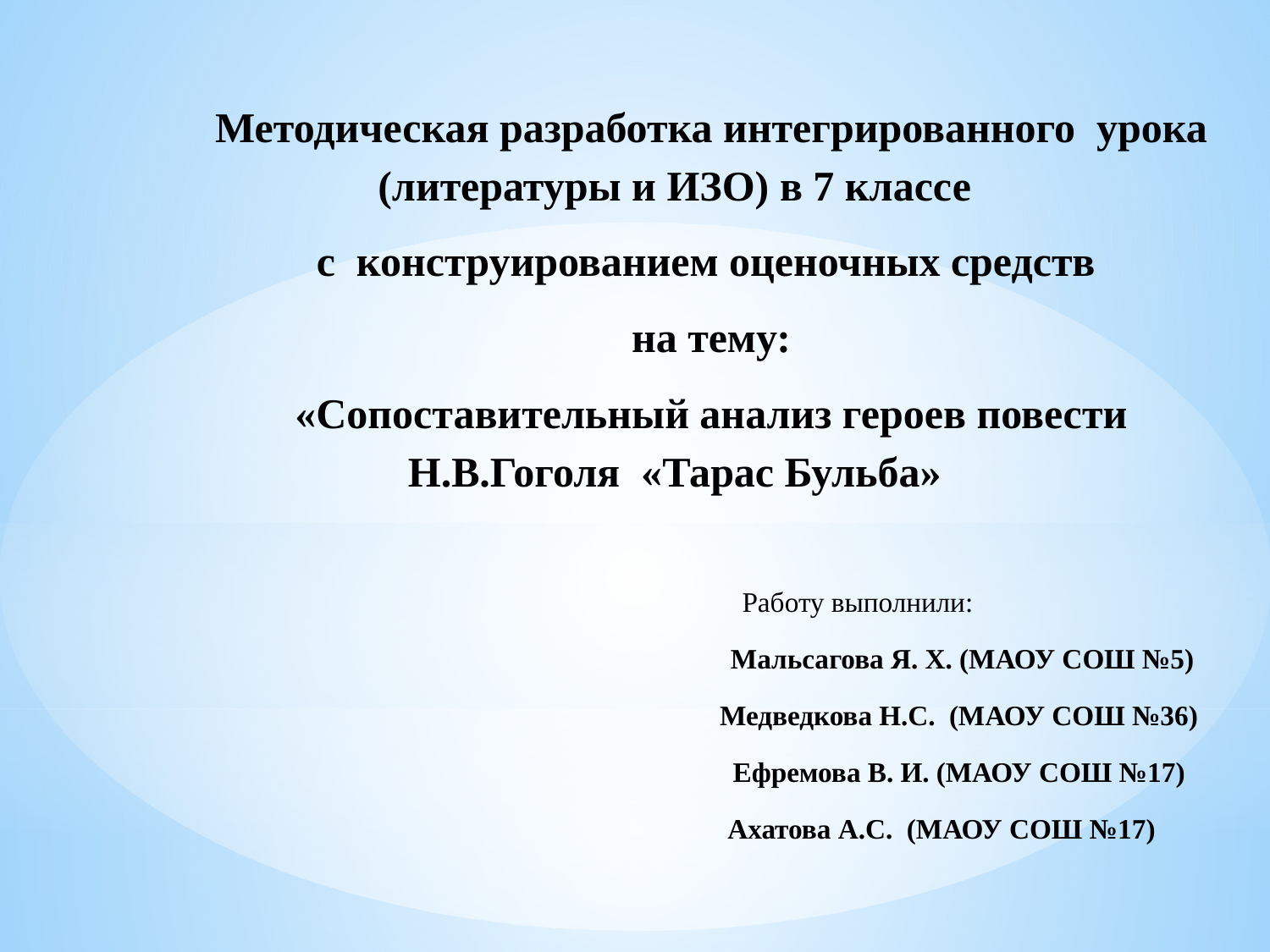

Методическая разработка интегрированного  урока (литературы и ИЗО) в 7 классе
с  конструированием оценочных средств
на тему:
«Сопоставительный анализ героев повести Н.В.Гоголя  «Тарас Бульба»

                                          Работу выполнили:
                                                                        Мальсагова Я. Х. (МАОУ СОШ №5)
                                                                       Медведкова Н.С.  (МАОУ СОШ №36)
                                                                       Ефремова В. И. (МАОУ СОШ №17)
                                                                   Ахатова А.С.  (МАОУ СОШ №17)